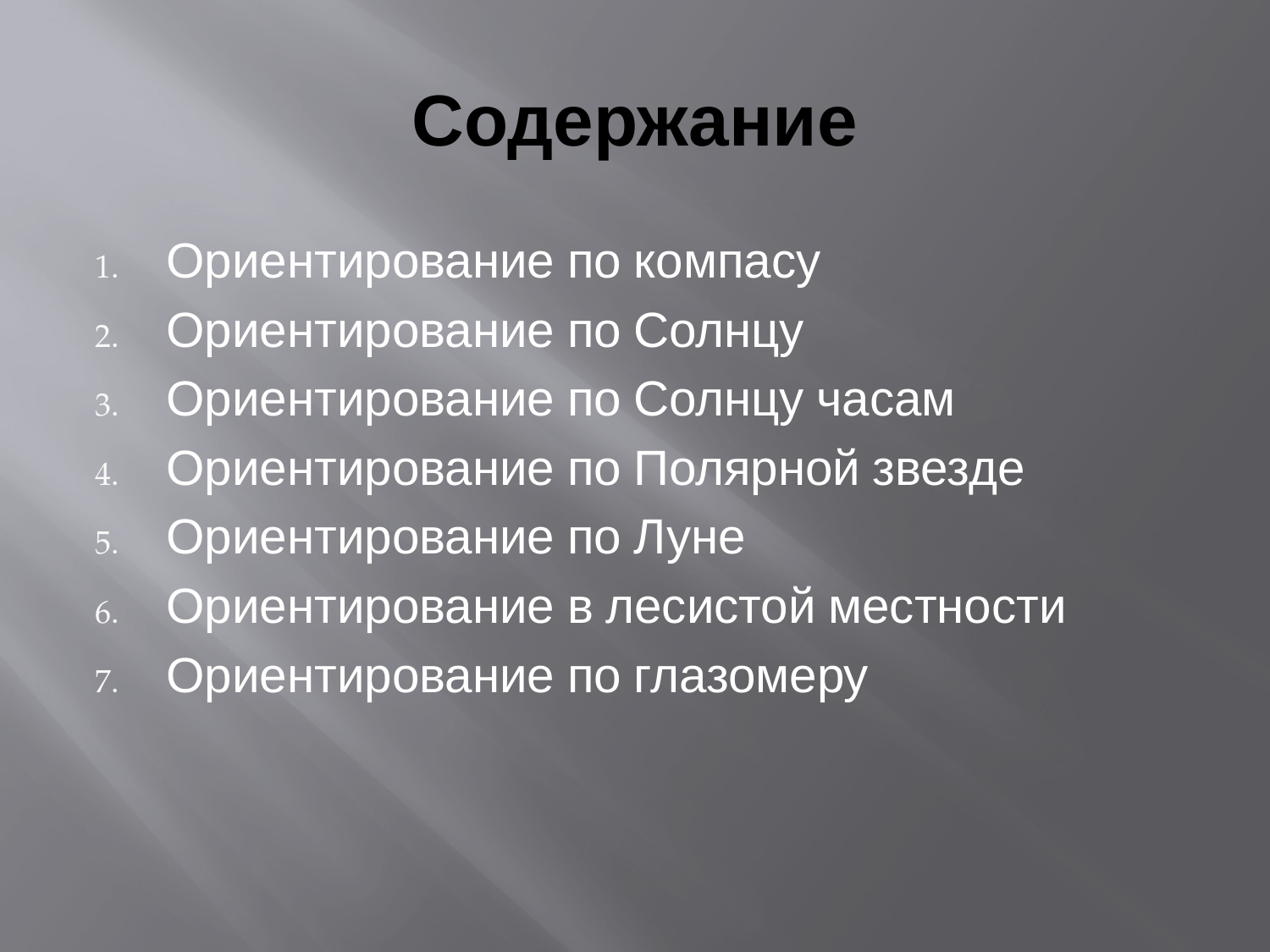

# Содержание
Ориентирование по компасу
Ориентирование по Солнцу
Ориентирование по Солнцу часам
Ориентирование по Полярной звезде
Ориентирование по Луне
Ориентирование в лесистой местности
Ориентирование по глазомеру